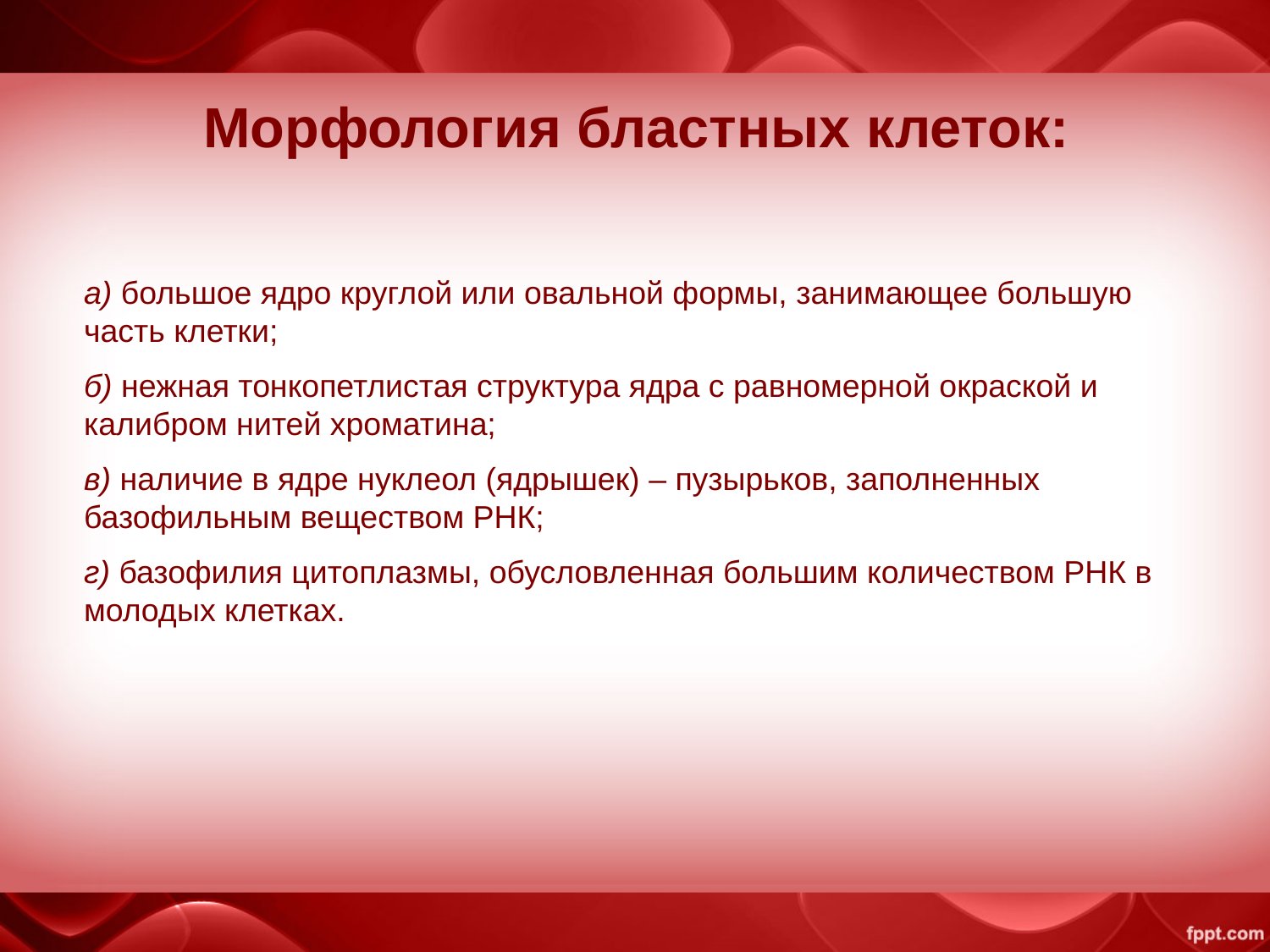

# Морфология бластных клеток:
а) большое ядро круглой или овальной формы, занимающее большую часть клетки;

б) нежная тонкопетлистая структура ядра с равномерной окраской и калибром нитей хроматина;

в) наличие в ядре нуклеол (ядрышек) – пузырьков, заполненных базофильным веществом РНК;

г) базофилия цитоплазмы, обусловленная большим количеством РНК в молодых клетках.